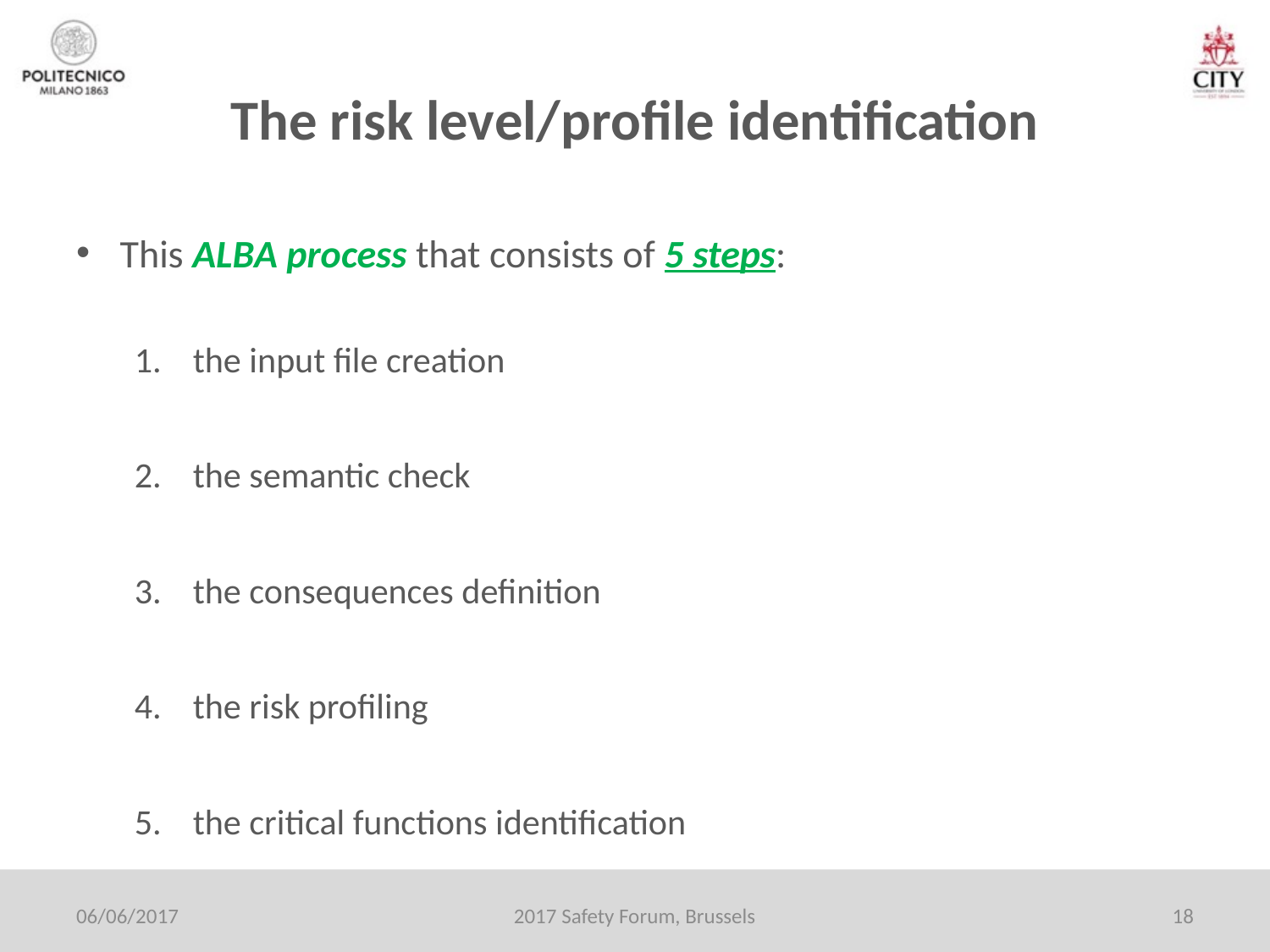

# The risk level/profile identification
This ALBA process that consists of 5 steps:

the input file creation

the semantic check

the consequences definition

the risk profiling

the critical functions identification
06/06/2017
2017 Safety Forum, Brussels
18